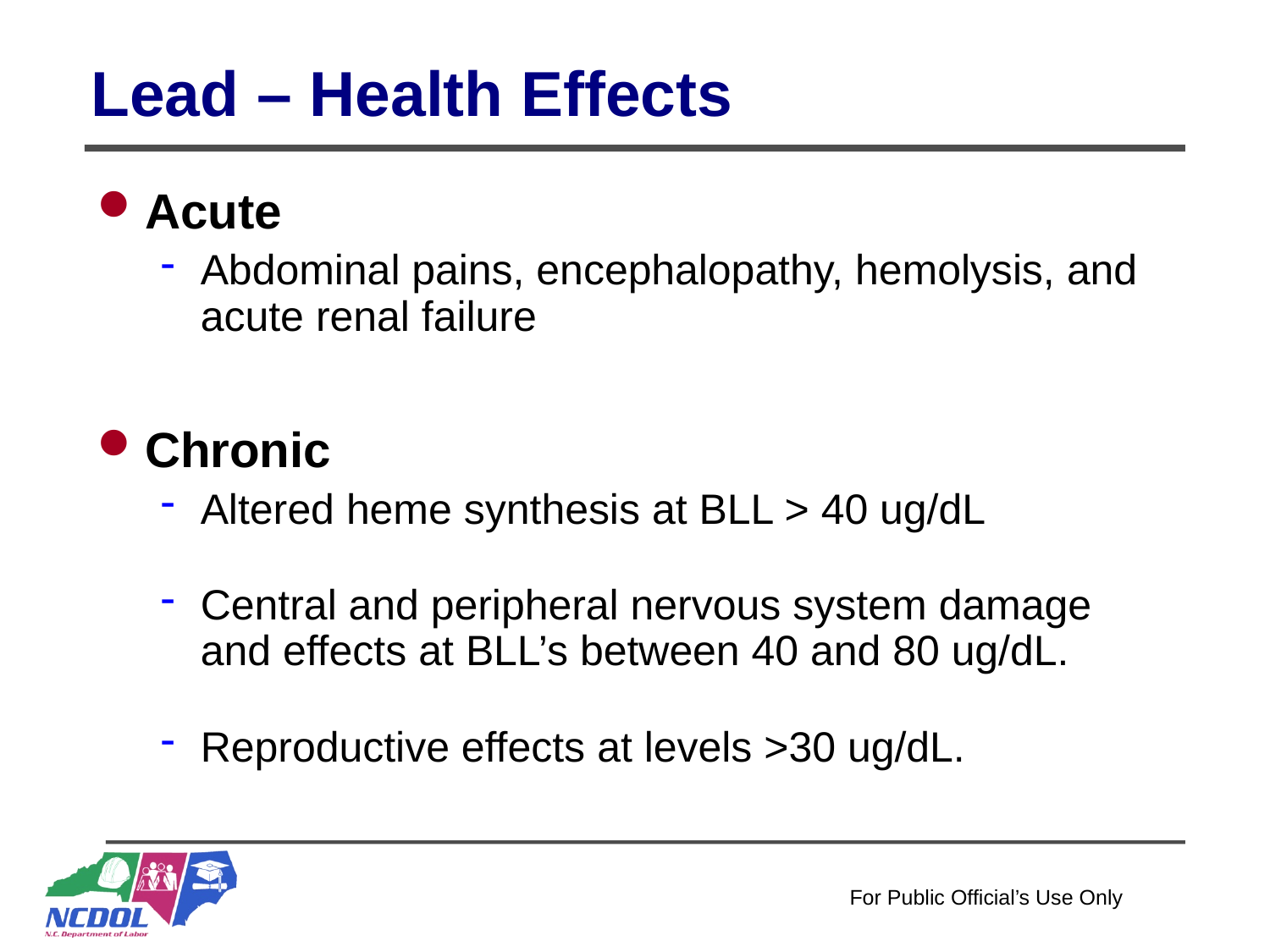

# Lead – Health Effects
Acute
Abdominal pains, encephalopathy, hemolysis, and acute renal failure

Chronic
Altered heme synthesis at BLL > 40 ug/dL

Central and peripheral nervous system damage and effects at BLL’s between 40 and 80 ug/dL.

Reproductive effects at levels >30 ug/dL.